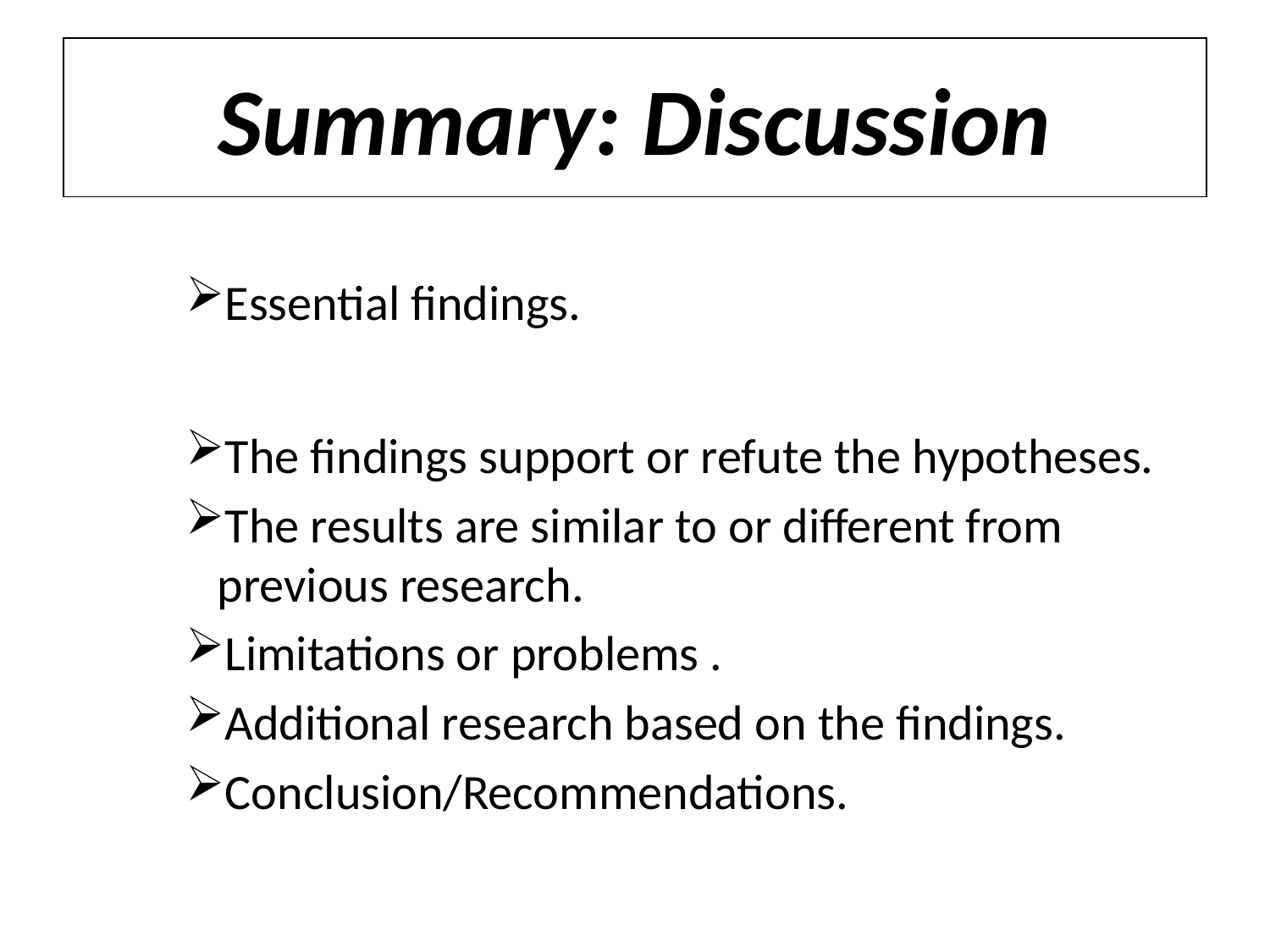

# Summary: Discussion
Essential findings.

The findings support or refute the hypotheses.
The results are similar to or different from previous research.
Limitations or problems .
Additional research based on the findings.
Conclusion/Recommendations.